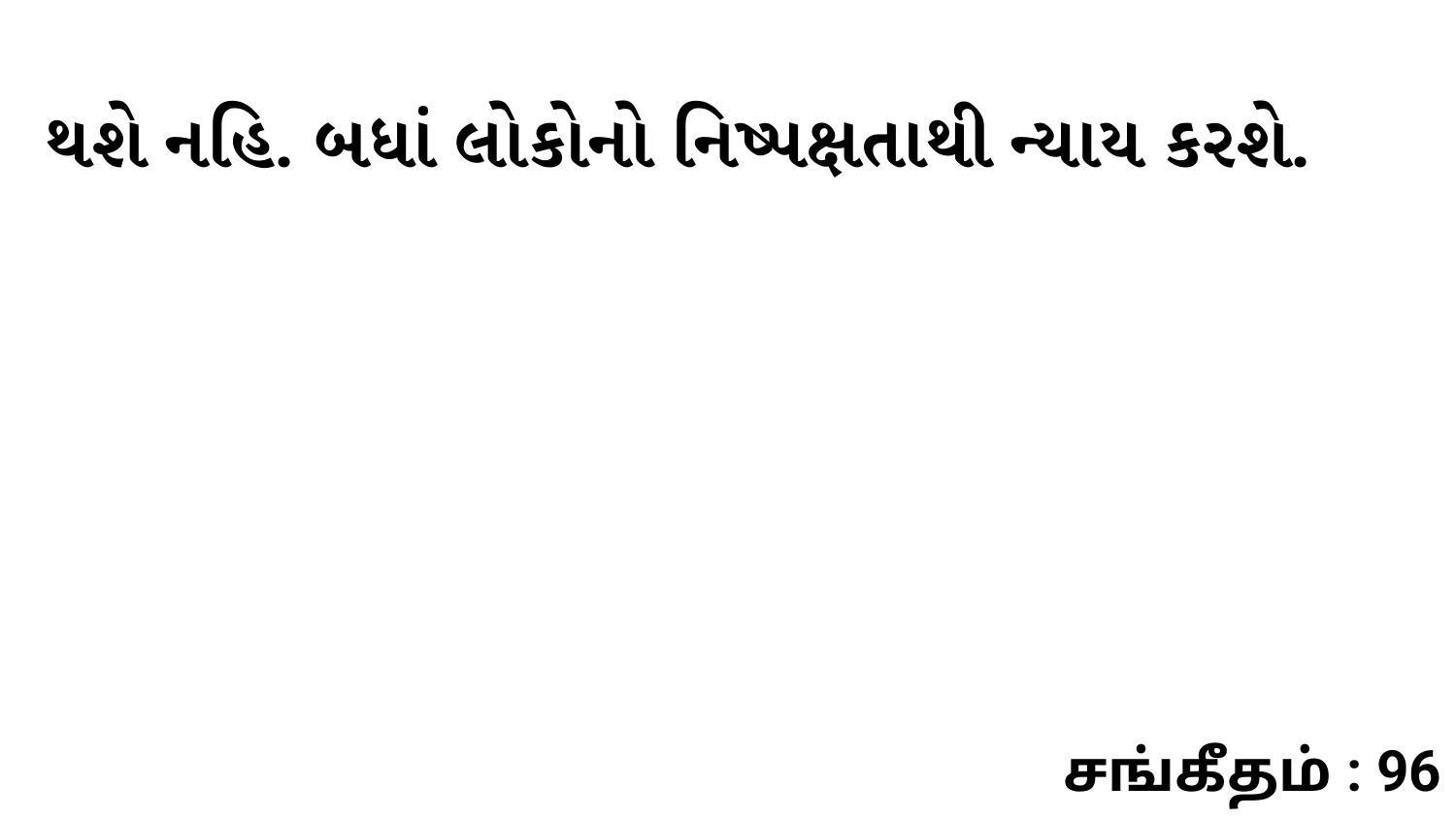

થશે નહિ. બધાં લોકોનો નિષ્પક્ષતાથી ન્યાય કરશે.
சங்கீதம் : 96